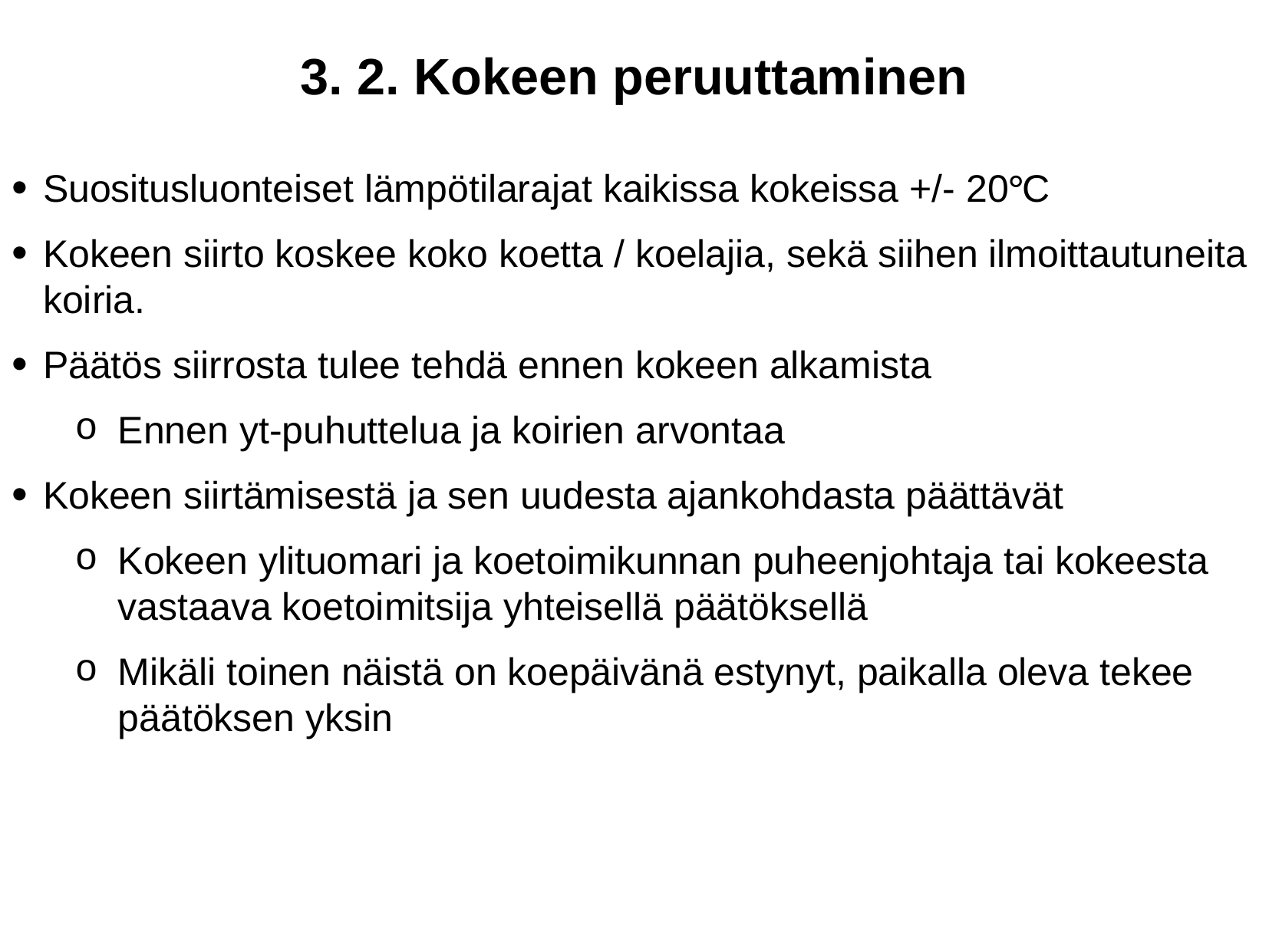

3. 2. Kokeen peruuttaminen
Suositusluonteiset lämpötilarajat kaikissa kokeissa +/- 20°C
Kokeen siirto koskee koko koetta / koelajia, sekä siihen ilmoittautuneita koiria.
Päätös siirrosta tulee tehdä ennen kokeen alkamista
Ennen yt-puhuttelua ja koirien arvontaa
Kokeen siirtämisestä ja sen uudesta ajankohdasta päättävät
Kokeen ylituomari ja koetoimikunnan puheenjohtaja tai kokeesta vastaava koetoimitsija yhteisellä päätöksellä
Mikäli toinen näistä on koepäivänä estynyt, paikalla oleva tekee päätöksen yksin